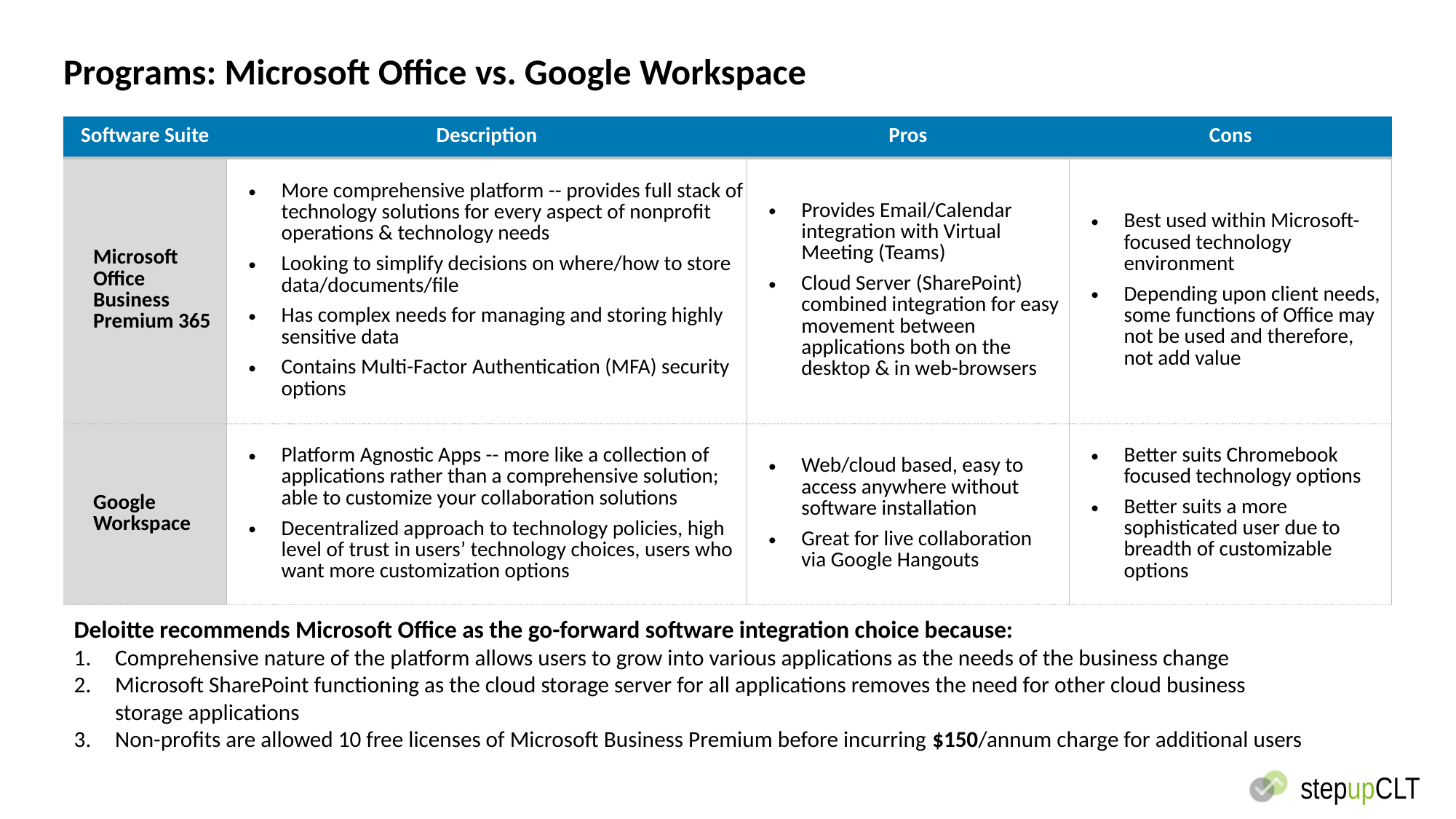

# Programs: Microsoft Office vs. Google Workspace
| Software Suite | Description | Pros | Cons |
| --- | --- | --- | --- |
| Microsoft Office Business Premium 365 | More comprehensive platform -- provides full stack of technology solutions for every aspect of nonprofit operations & technology needs Looking to simplify decisions on where/how to store data/documents/file Has complex needs for managing and storing highly sensitive data Contains Multi-Factor Authentication (MFA) security options | Provides Email/Calendar integration with Virtual Meeting (Teams) Cloud Server (SharePoint) combined integration for easy movement between applications both on the desktop & in web-browsers | Best used within Microsoft-focused technology environment Depending upon client needs, some functions of Office may not be used and therefore, not add value |
| Google Workspace | Platform Agnostic Apps -- more like a collection of applications rather than a comprehensive solution; able to customize your collaboration solutions Decentralized approach to technology policies, high level of trust in users’ technology choices, users who want more customization options | Web/cloud based, easy to access anywhere without software installation Great for live collaboration via Google Hangouts | Better suits Chromebook focused technology options Better suits a more sophisticated user due to breadth of customizable options |
Deloitte recommends Microsoft Office as the go-forward software integration choice because:
Comprehensive nature of the platform allows users to grow into various applications as the needs of the business change
Microsoft SharePoint functioning as the cloud storage server for all applications removes the need for other cloud business
storage applications
Non-profits are allowed 10 free licenses of Microsoft Business Premium before incurring $150/annum charge for additional users